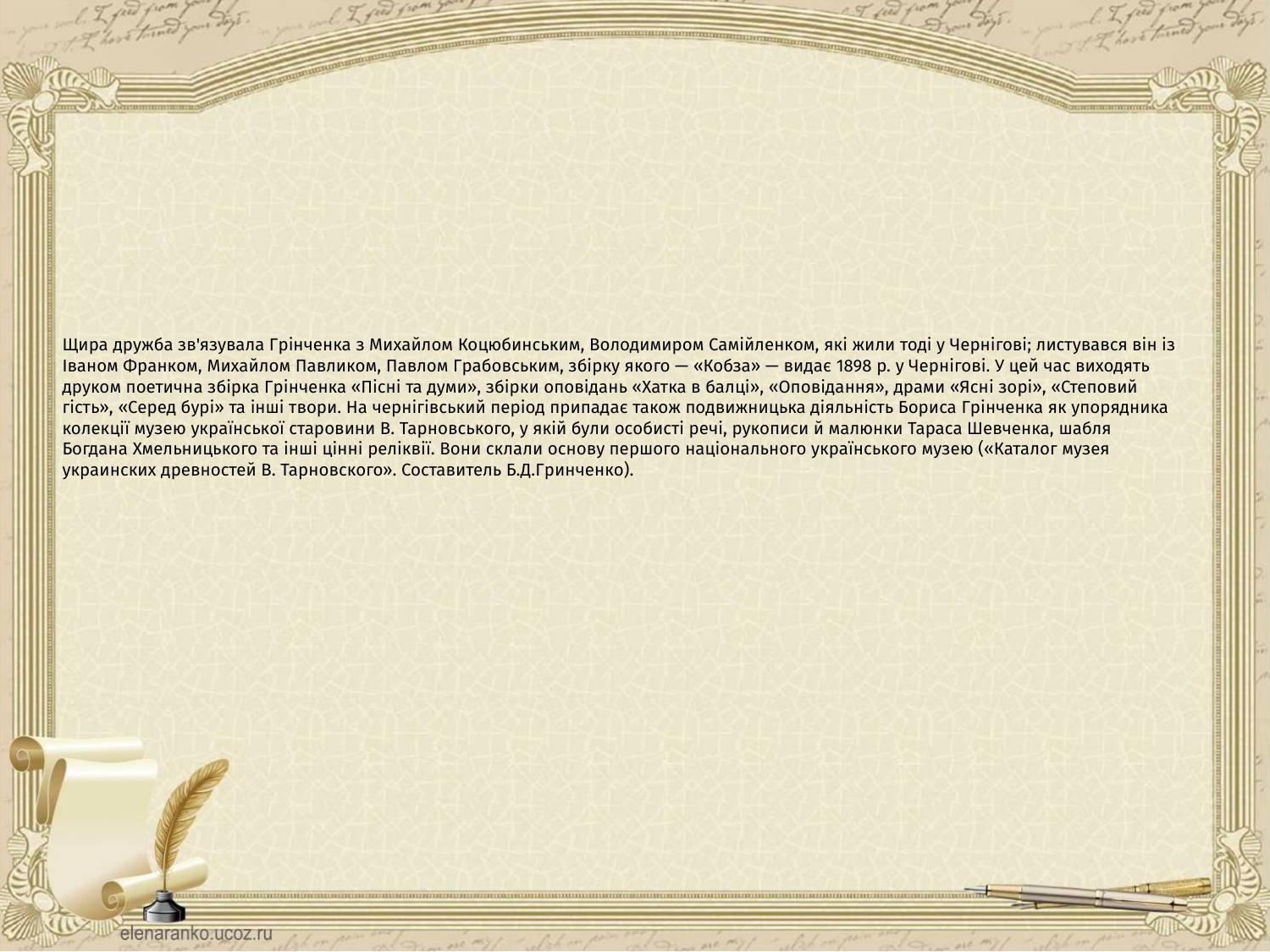

# Щира дружба зв'язувала Грінченка з Михайлом Коцюбинським, Володимиром Самійленком, які жили тоді у Чернігові; листувався він із Іваном Франком, Михайлом Павликом, Павлом Грабовським, збірку якого — «Кобза» — видає 1898 р. у Чернігові. У цей час виходять друком поетична збірка Грінченка «Пісні та думи», збірки оповідань «Хатка в балці», «Оповідання», драми «Ясні зорі», «Степовий гість», «Серед бурі» та інші твори. На чернігівський період припадає також подвижницька діяльність Бориса Грінченка як упорядника колекції музею української старовини В. Тарновського, у якій були особисті речі, рукописи й малюнки Тараса Шевченка, шабля Богдана Хмельницького та інші цінні реліквії. Вони склали основу першого національного українського музею («Каталог музея украинских древностей В. Тарновского». Составитель Б.Д.Гринченко).